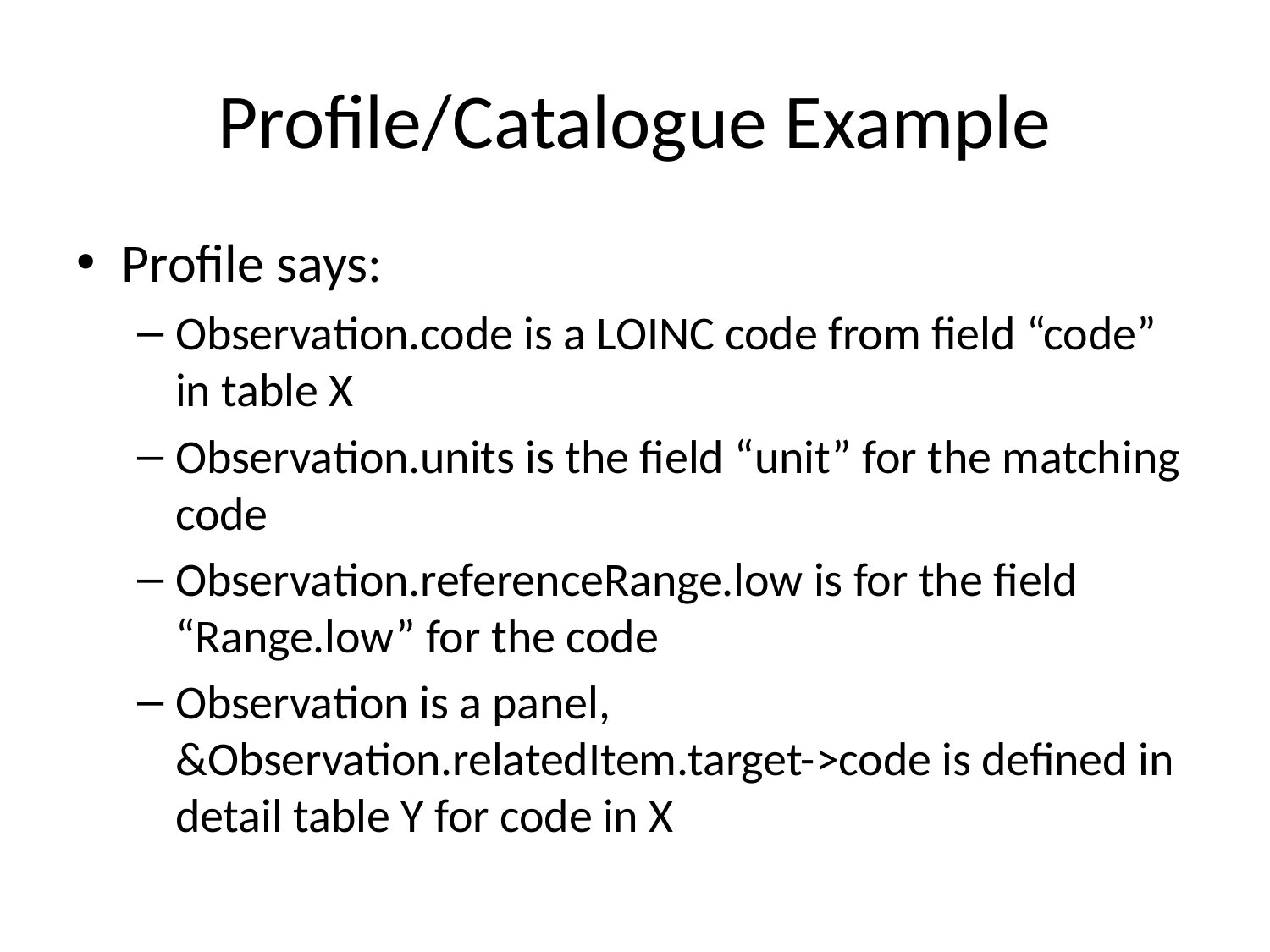

# Profile/Catalogue Example
Profile says:
Observation.code is a LOINC code from field “code” in table X
Observation.units is the field “unit” for the matching code
Observation.referenceRange.low is for the field “Range.low” for the code
Observation is a panel, &Observation.relatedItem.target->code is defined in detail table Y for code in X